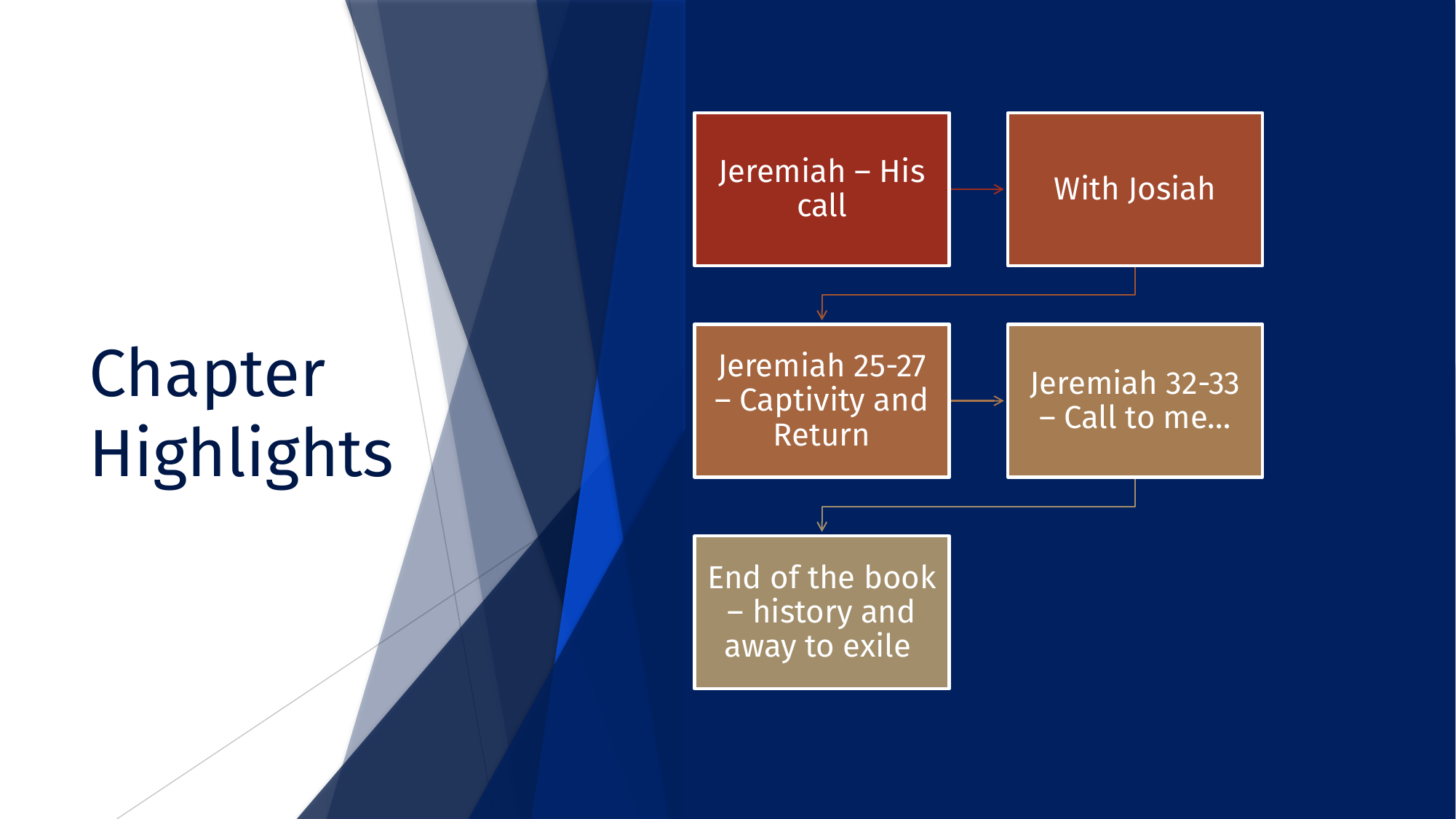

Jeremiah – His call

With Josiah

Jeremiah 25-27 – Captivity and Return

Jeremiah 32-33 – Call to me…
End of the book – history and away to exile
# Chapter Highlights